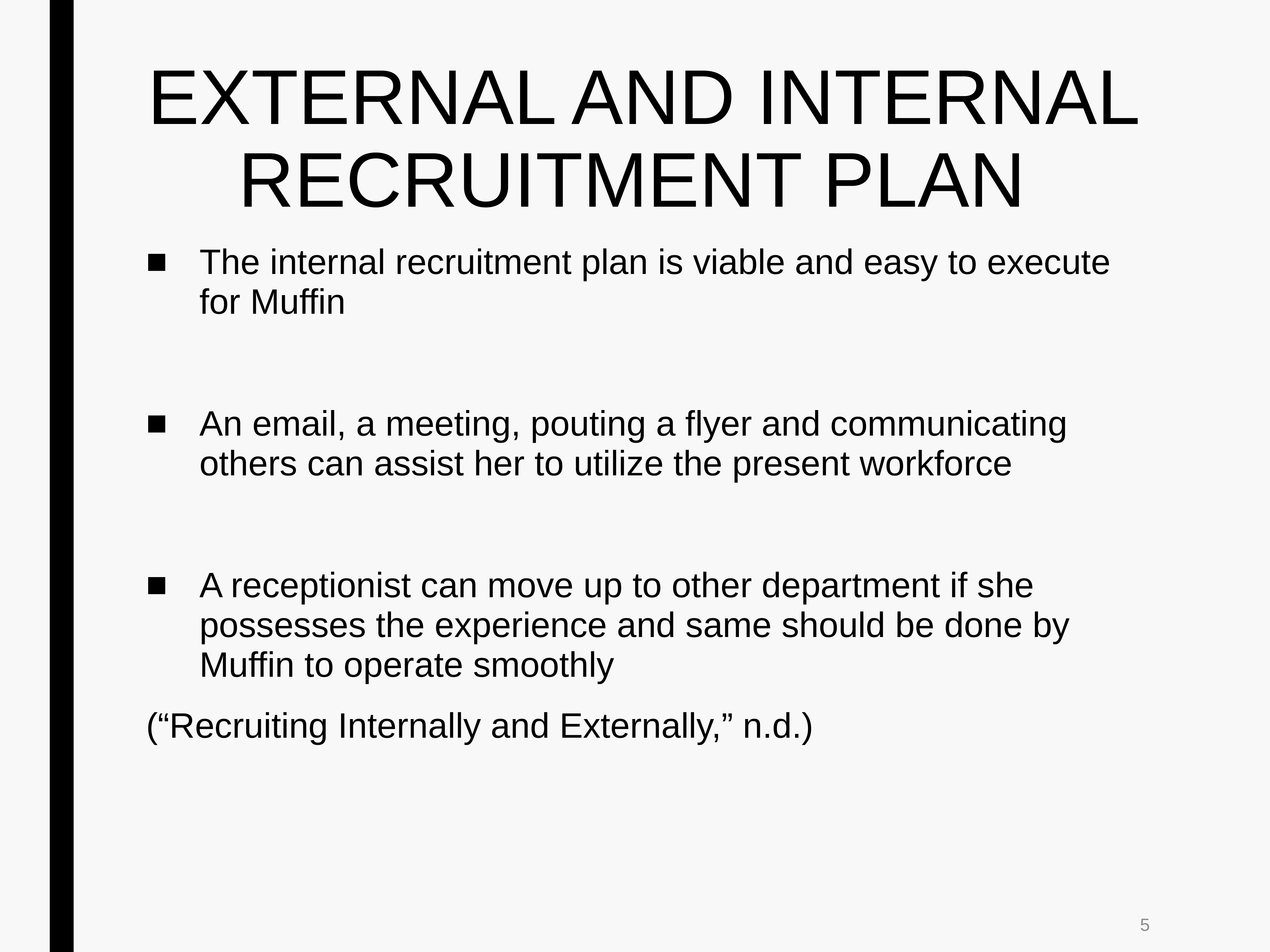

# EXTERNAL AND INTERNAL RECRUITMENT PLAN
The internal recruitment plan is viable and easy to execute for Muffin

An email, a meeting, pouting a flyer and communicating others can assist her to utilize the present workforce

A receptionist can move up to other department if she possesses the experience and same should be done by Muffin to operate smoothly
(“Recruiting Internally and Externally,” n.d.)

5